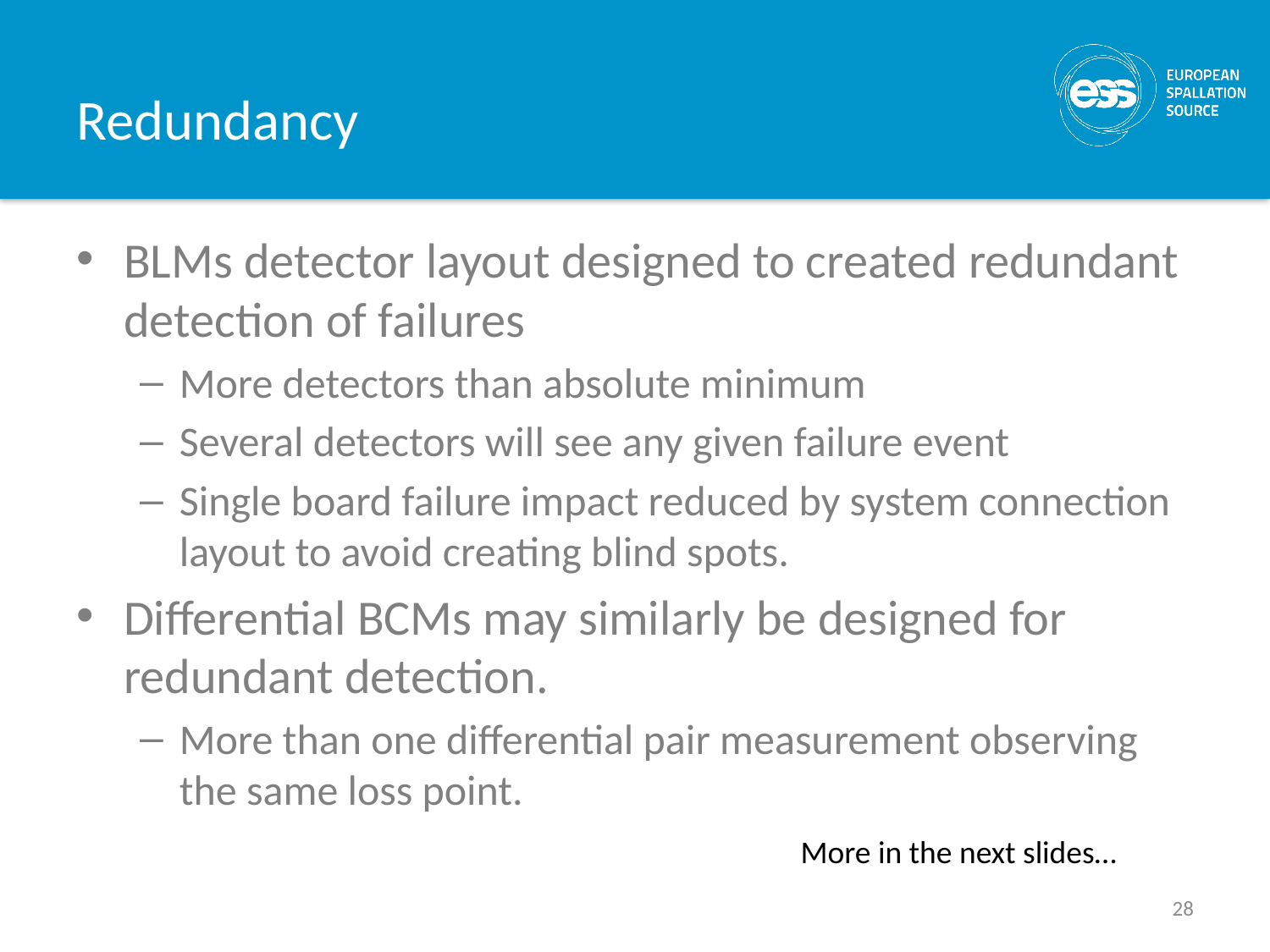

# Redundancy
BLMs detector layout designed to created redundant detection of failures
More detectors than absolute minimum
Several detectors will see any given failure event
Single board failure impact reduced by system connection layout to avoid creating blind spots.
Differential BCMs may similarly be designed for redundant detection.
More than one differential pair measurement observing the same loss point.
More in the next slides…
28